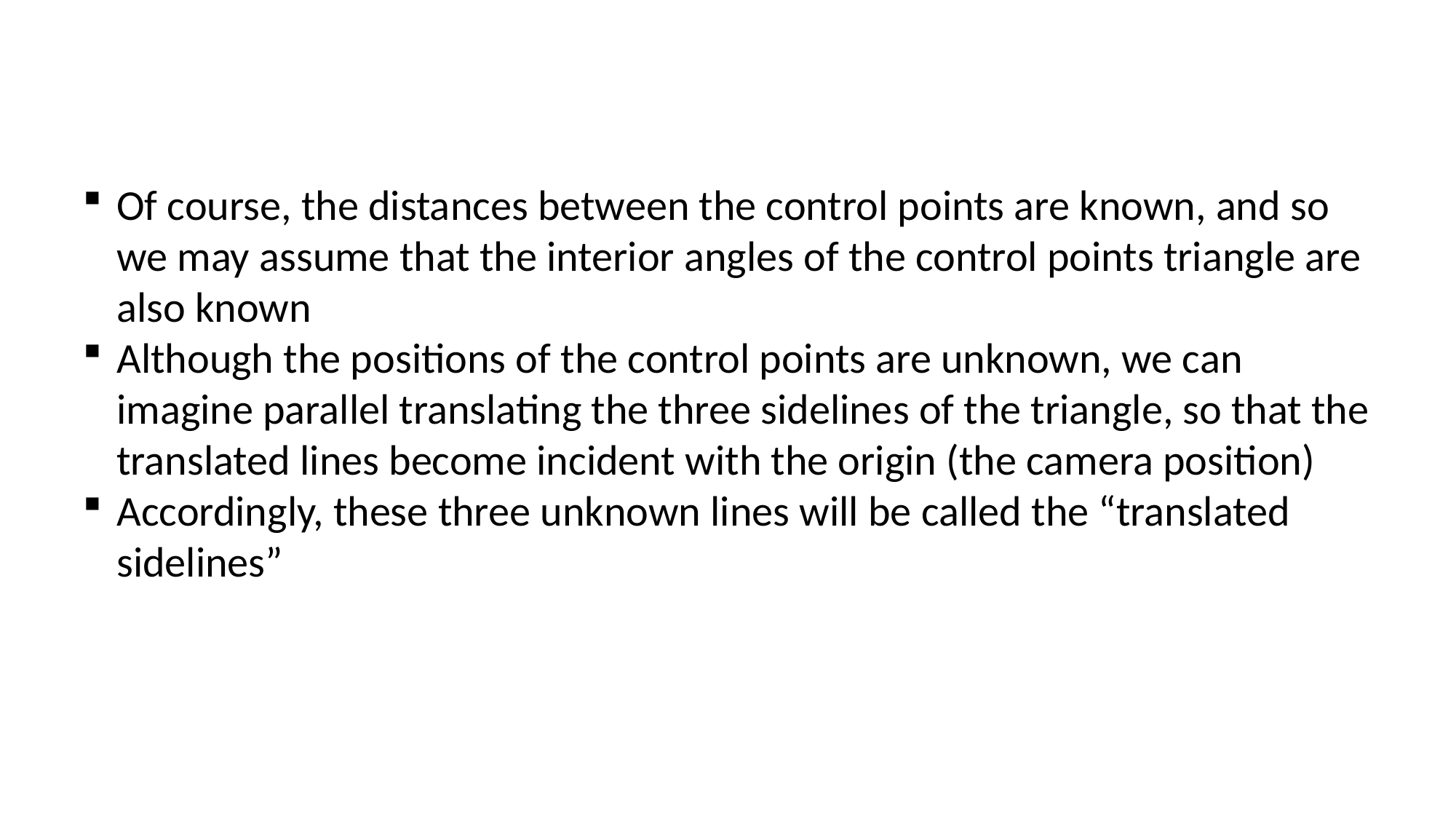

Of course, the distances between the control points are known, and so we may assume that the interior angles of the control points triangle are also known
Although the positions of the control points are unknown, we can imagine parallel translating the three sidelines of the triangle, so that the translated lines become incident with the origin (the camera position)
Accordingly, these three unknown lines will be called the “translated sidelines”